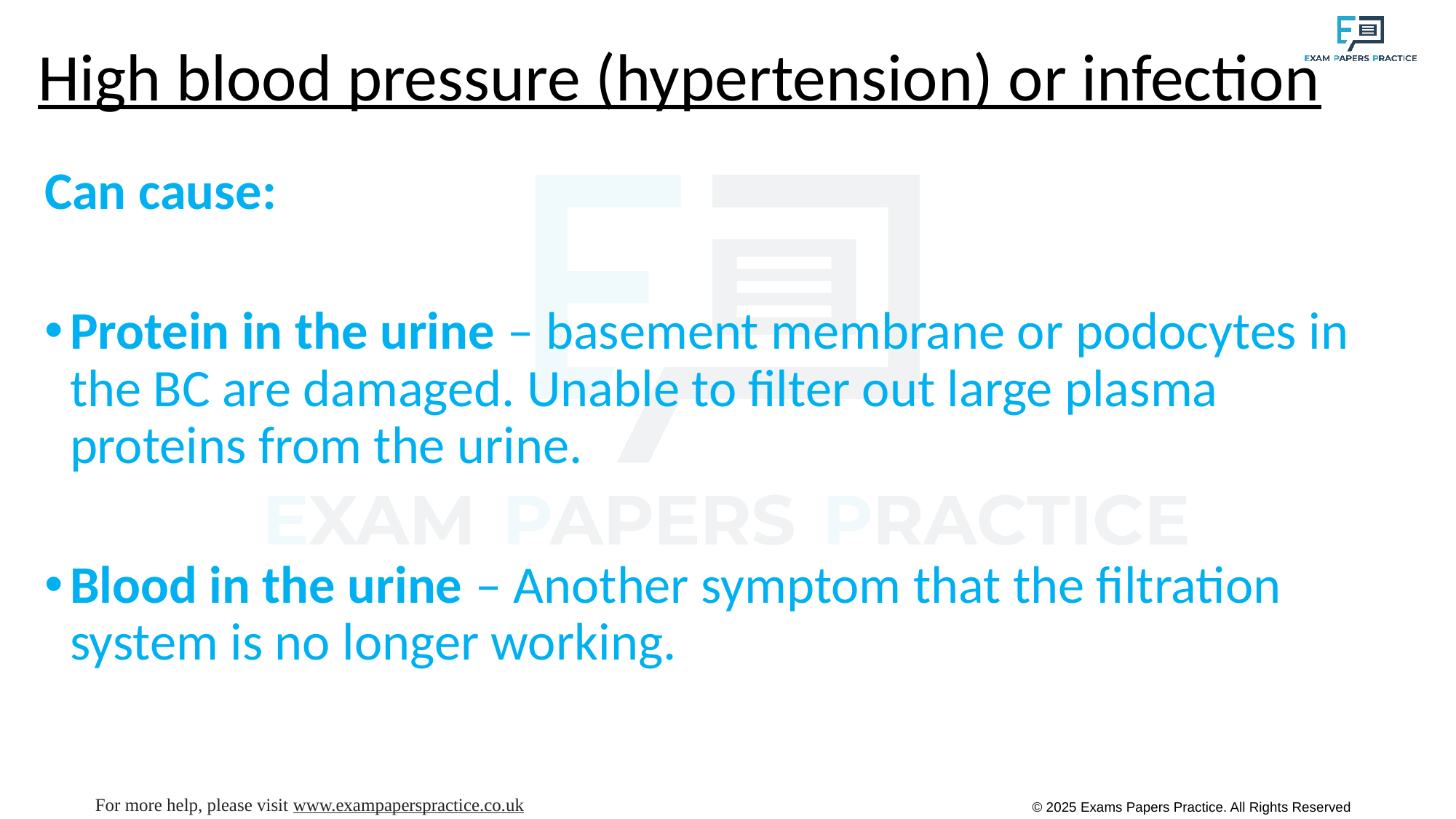

# High blood pressure (hypertension) or infection
Can cause:

Protein in the urine – basement membrane or podocytes in the BC are damaged. Unable to filter out large plasma proteins from the urine.

Blood in the urine – Another symptom that the filtration system is no longer working.